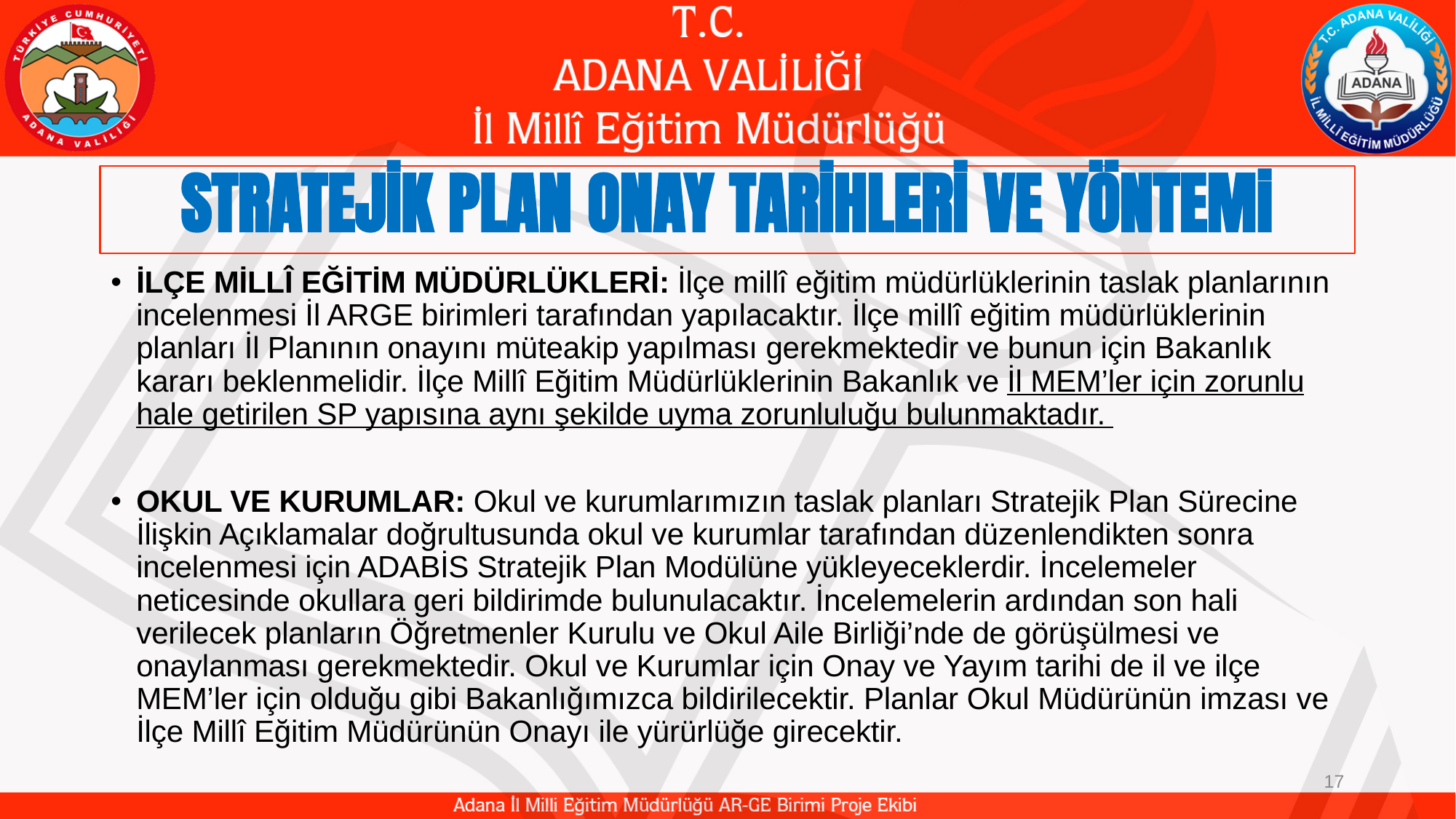

# STRATEJİK PLAN ONAY TARİHLERİ VE YÖNTEMi
İLÇE MİLLÎ EĞİTİM MÜDÜRLÜKLERİ: İlçe millî eğitim müdürlüklerinin taslak planlarının incelenmesi İl ARGE birimleri tarafından yapılacaktır. İlçe millî eğitim müdürlüklerinin planları İl Planının onayını müteakip yapılması gerekmektedir ve bunun için Bakanlık kararı beklenmelidir. İlçe Millî Eğitim Müdürlüklerinin Bakanlık ve İl MEM’ler için zorunlu hale getirilen SP yapısına aynı şekilde uyma zorunluluğu bulunmaktadır.

OKUL VE KURUMLAR: Okul ve kurumlarımızın taslak planları Stratejik Plan Sürecine İlişkin Açıklamalar doğrultusunda okul ve kurumlar tarafından düzenlendikten sonra incelenmesi için ADABİS Stratejik Plan Modülüne yükleyeceklerdir. İncelemeler neticesinde okullara geri bildirimde bulunulacaktır. İncelemelerin ardından son hali verilecek planların Öğretmenler Kurulu ve Okul Aile Birliği’nde de görüşülmesi ve onaylanması gerekmektedir. Okul ve Kurumlar için Onay ve Yayım tarihi de il ve ilçe MEM’ler için olduğu gibi Bakanlığımızca bildirilecektir. Planlar Okul Müdürünün imzası ve İlçe Millî Eğitim Müdürünün Onayı ile yürürlüğe girecektir.
17